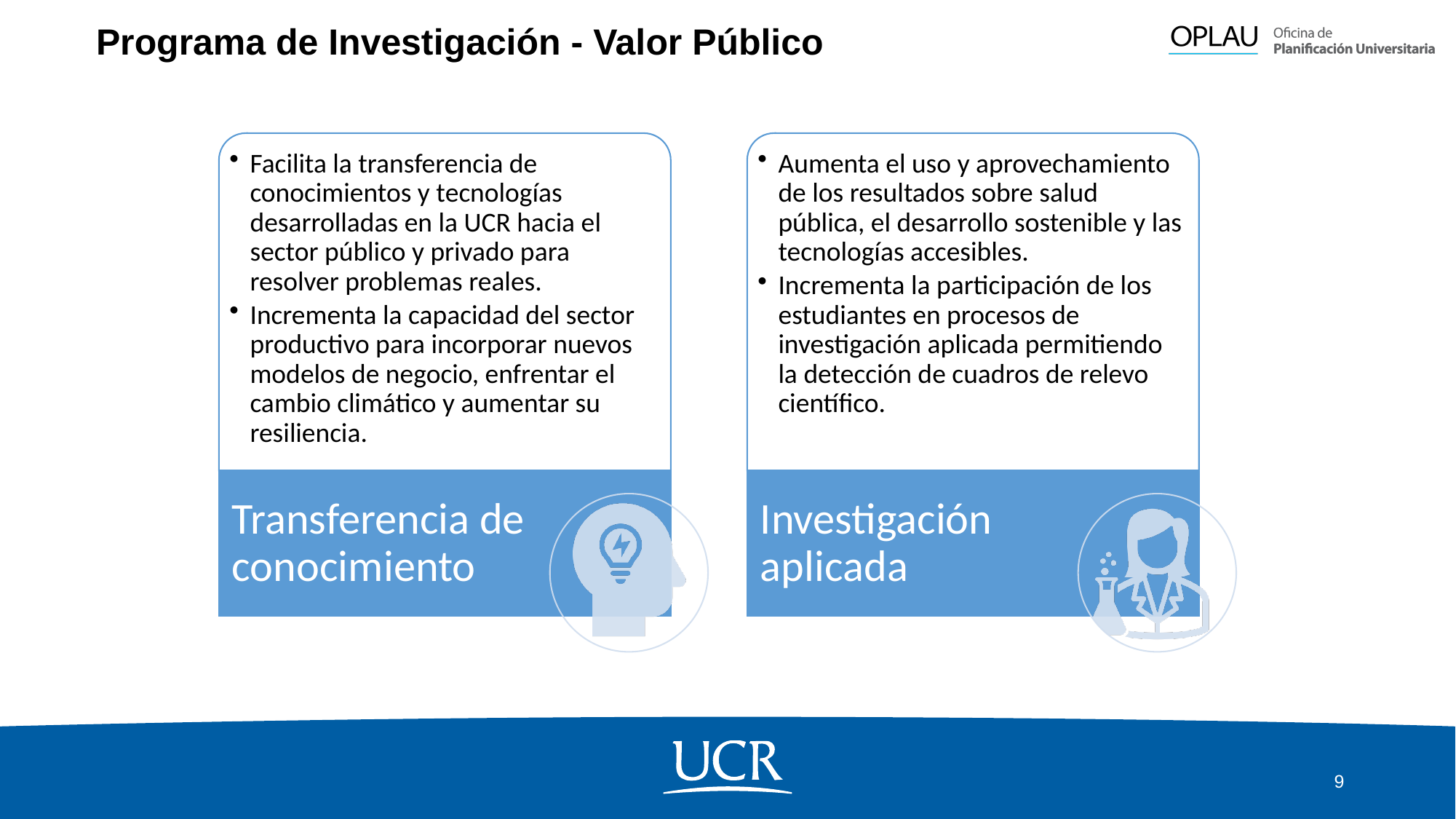

# Programa de Investigación - Valor Público
Facilita la transferencia de conocimientos y tecnologías desarrolladas en la UCR hacia el sector público y privado para resolver problemas reales.
Incrementa la capacidad del sector productivo para incorporar nuevos modelos de negocio, enfrentar el cambio climático y aumentar su resiliencia.
Transferencia de conocimiento
Aumenta el uso y aprovechamiento de los resultados sobre salud pública, el desarrollo sostenible y las tecnologías accesibles.
Incrementa la participación de los estudiantes en procesos de investigación aplicada permitiendo la detección de cuadros de relevo científico.
Investigación aplicada
9